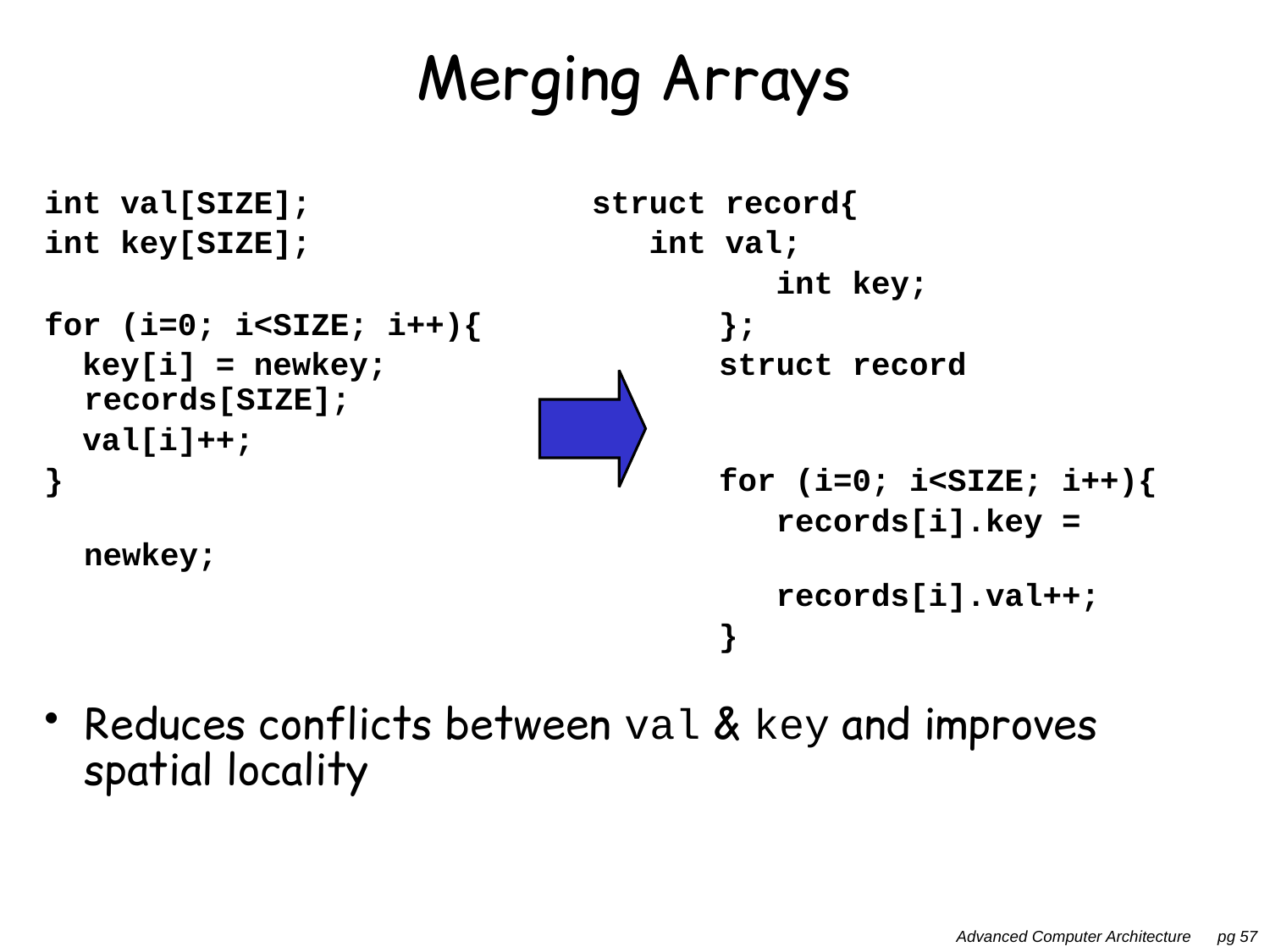

# Merging Arrays
int val[SIZE];			struct record{
int key[SIZE];			   int val;
						   int key;
for (i=0; i<SIZE; i++){		};
  key[i] = newkey;			struct record records[SIZE];
  val[i]++;
}						for (i=0; i<SIZE; i++){
						   records[i].key = newkey;
						   records[i].val++;
						}

Reduces conflicts between val & key and improves spatial locality